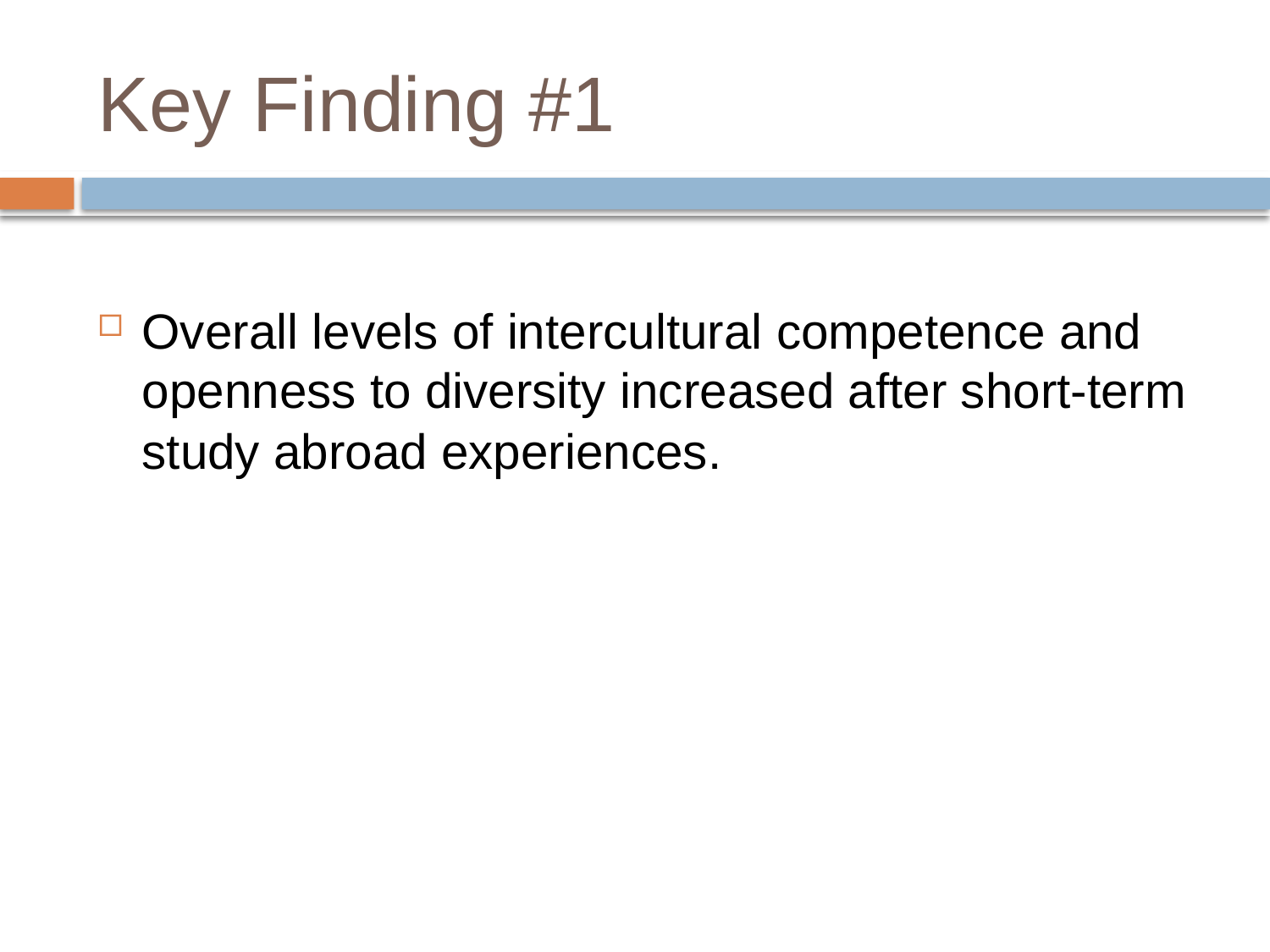

# Key Finding #1

Overall levels of intercultural competence and openness to diversity increased after short-term study abroad experiences.